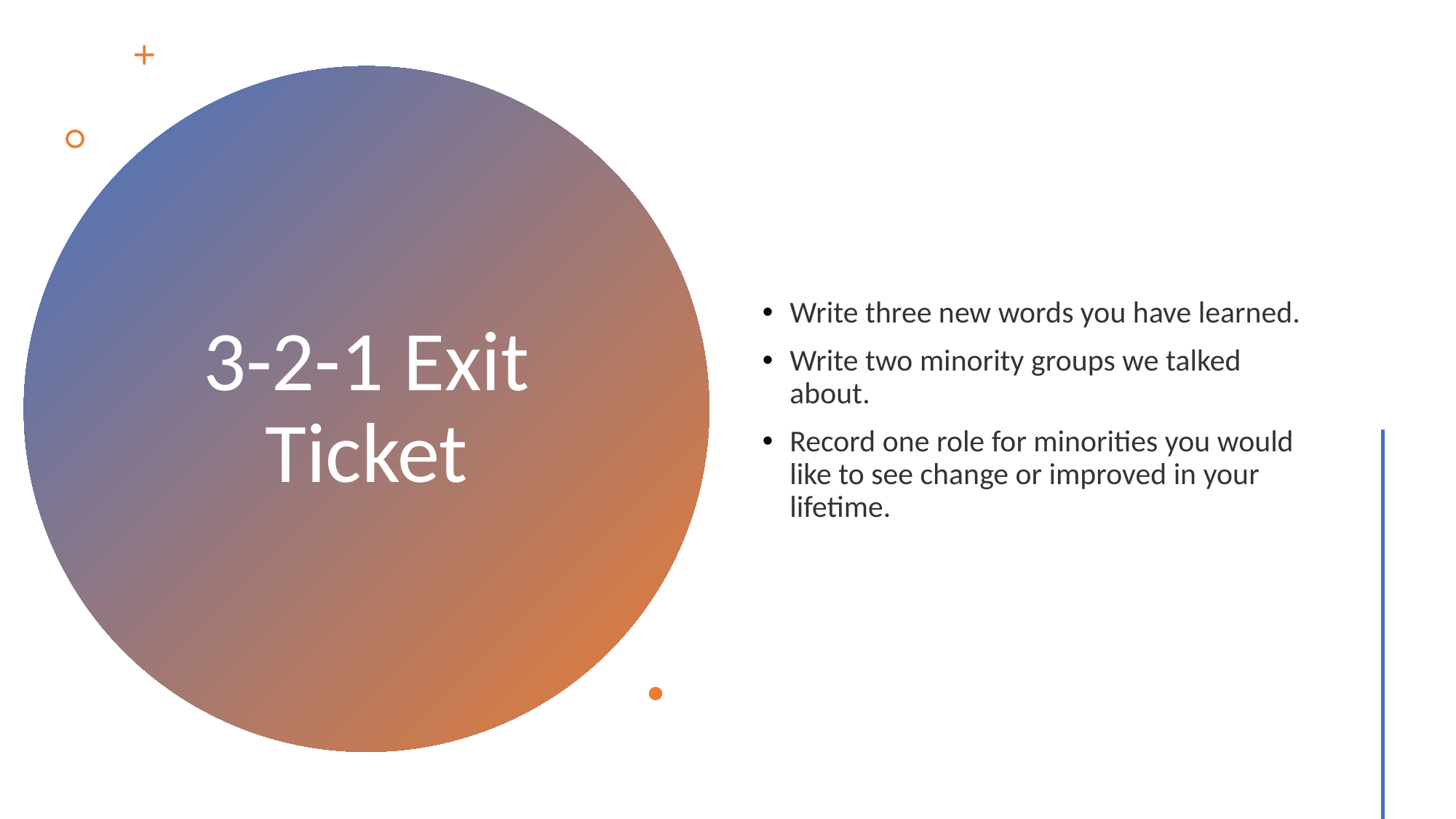

Write three new words you have learned.
Write two minority groups we talked about.
Record one role for minorities you would like to see change or improved in your lifetime.

# 3-2-1 Exit Ticket